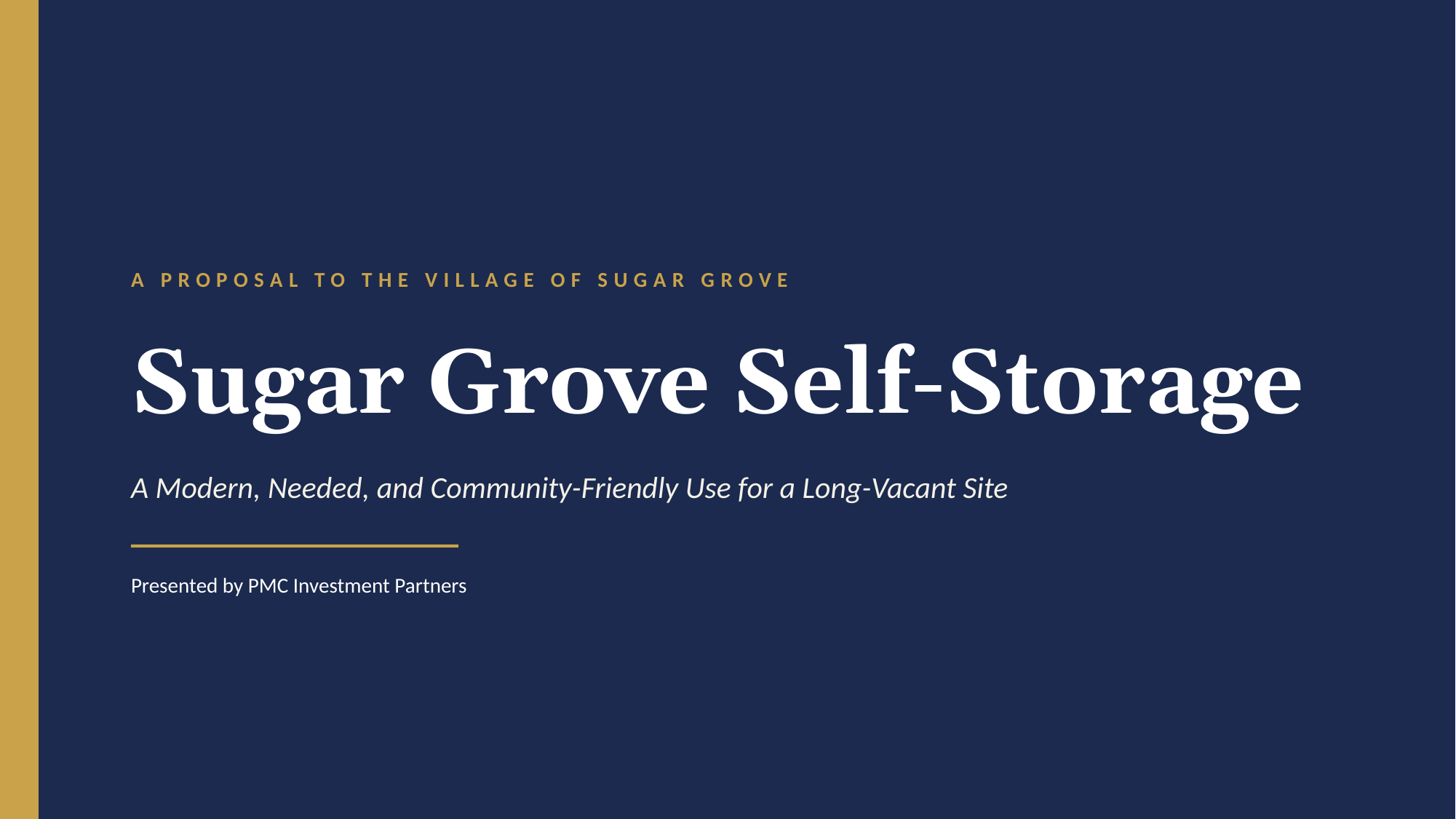

A PROPOSAL TO THE VILLAGE OF SUGAR GROVE
Sugar Grove Self-Storage
A Modern, Needed, and Community-Friendly Use for a Long-Vacant Site

Presented by PMC Investment Partners